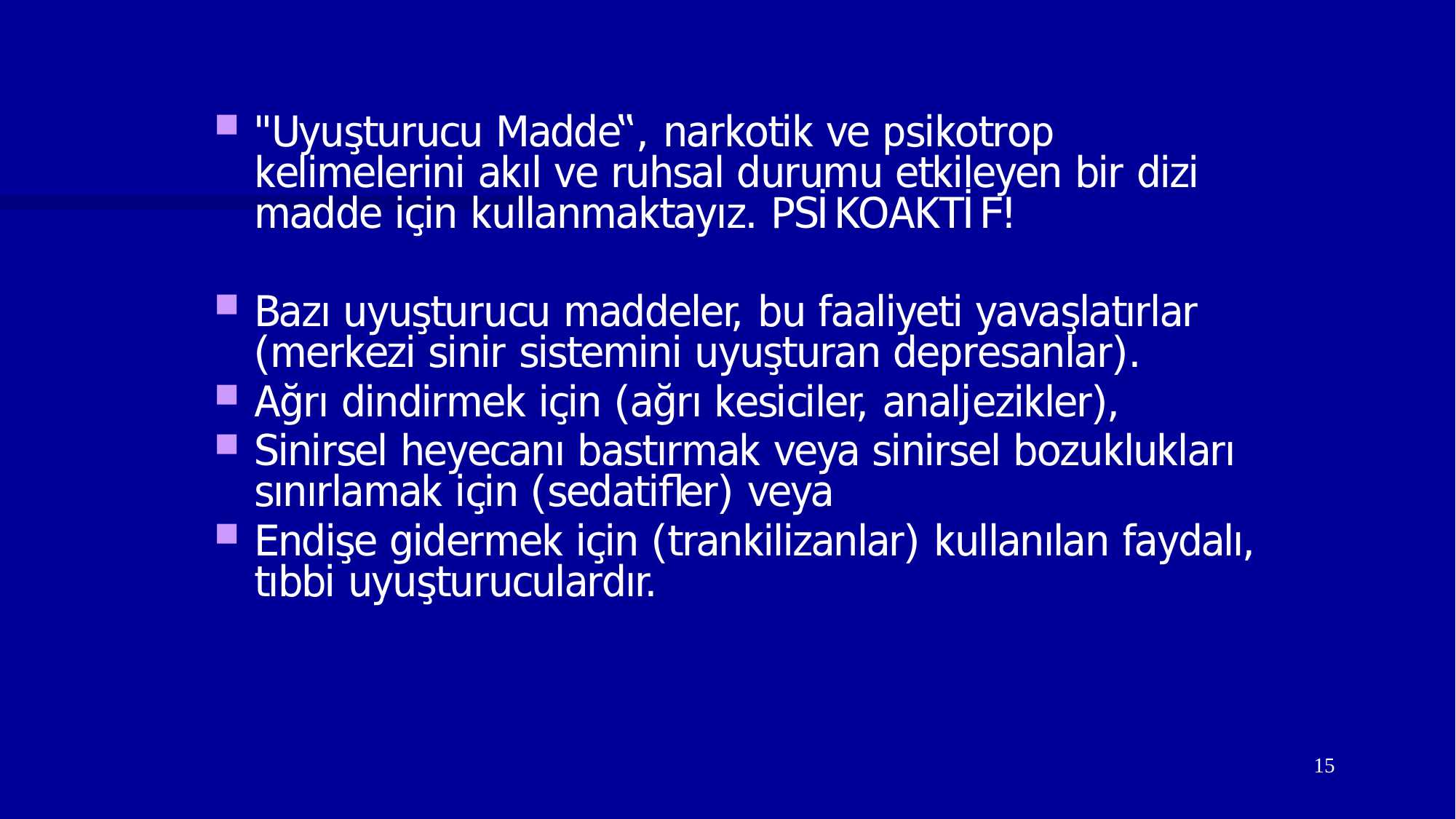

"Uyuşturucu Madde“, narkotik ve psikotrop kelimelerini akıl ve ruhsal durumu etkileyen bir dizi madde için kullanmaktayız. PSİKOAKTİF!

Bazı uyuşturucu maddeler, bu faaliyeti yavaşlatırlar (merkezi sinir sistemini uyuşturan depresanlar).
Ağrı dindirmek için (ağrı kesiciler, analjezikler),
Sinirsel heyecanı bastırmak veya sinirsel bozuklukları sınırlamak için (sedatifler) veya
Endişe gidermek için (trankilizanlar) kullanılan faydalı, tıbbi uyuşturuculardır.
15